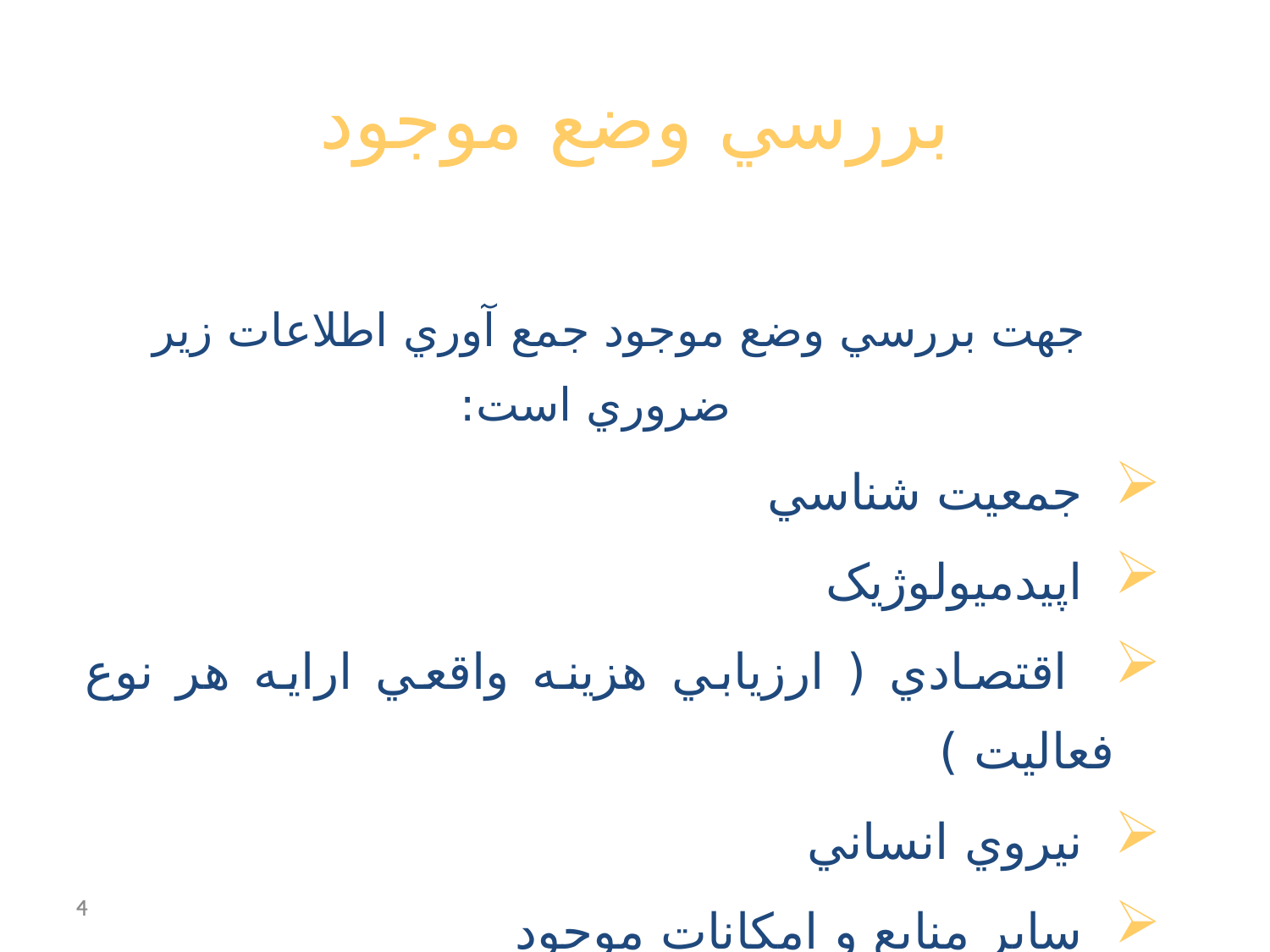

# بررسي وضع موجود
جهت بررسي وضع موجود جمع آوري اطلاعات زير ضروري است:
  جمعيت شناسي
  اپيدميولوژيک
  اقتصادي ( ارزيابي هزينه واقعي ارايه هر نوع فعاليت )
  نيروي انساني
  سایر منابع و امکانات موجود
4